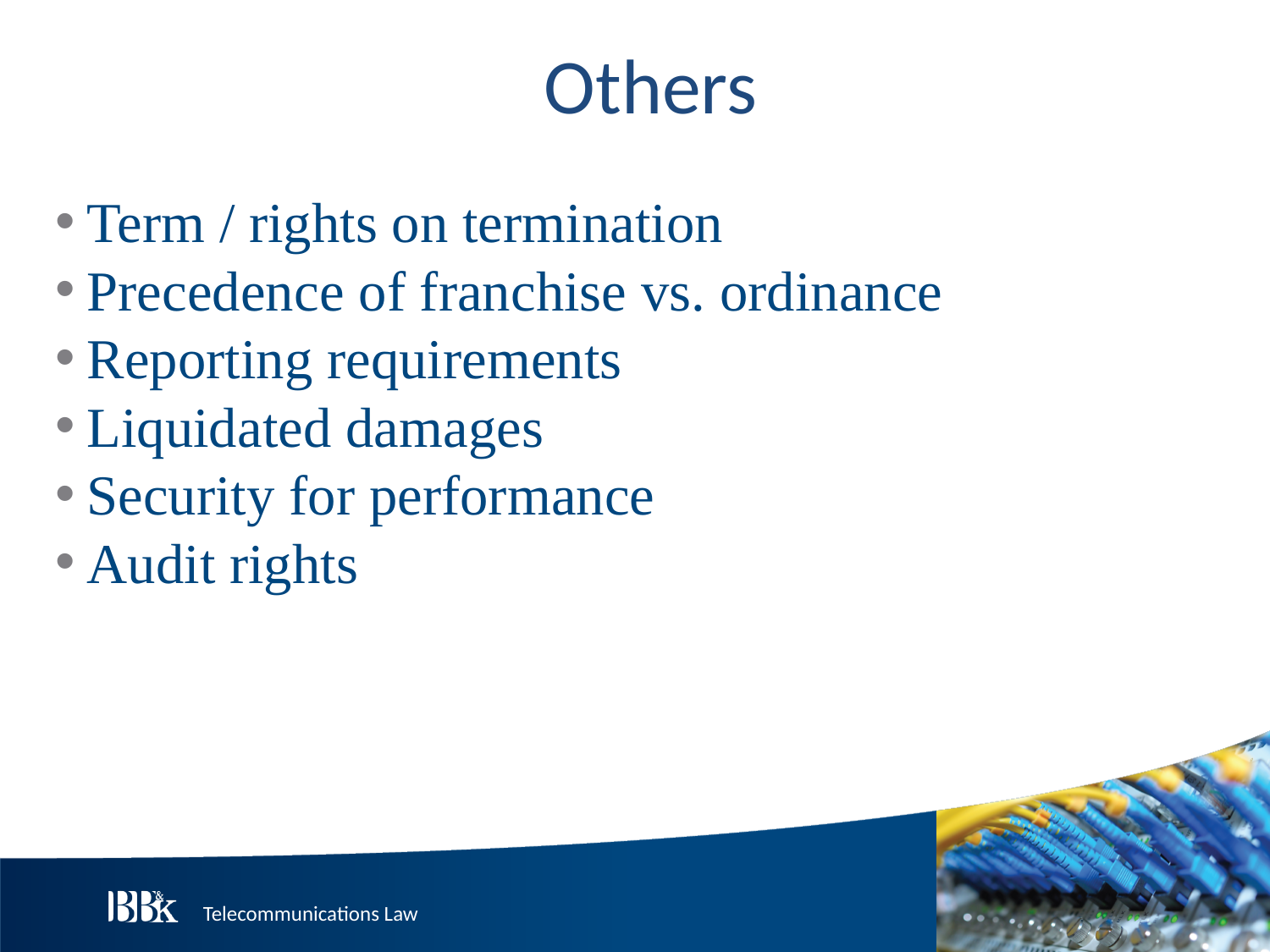

Others
Term / rights on termination
Precedence of franchise vs. ordinance
Reporting requirements
Liquidated damages
Security for performance
Audit rights